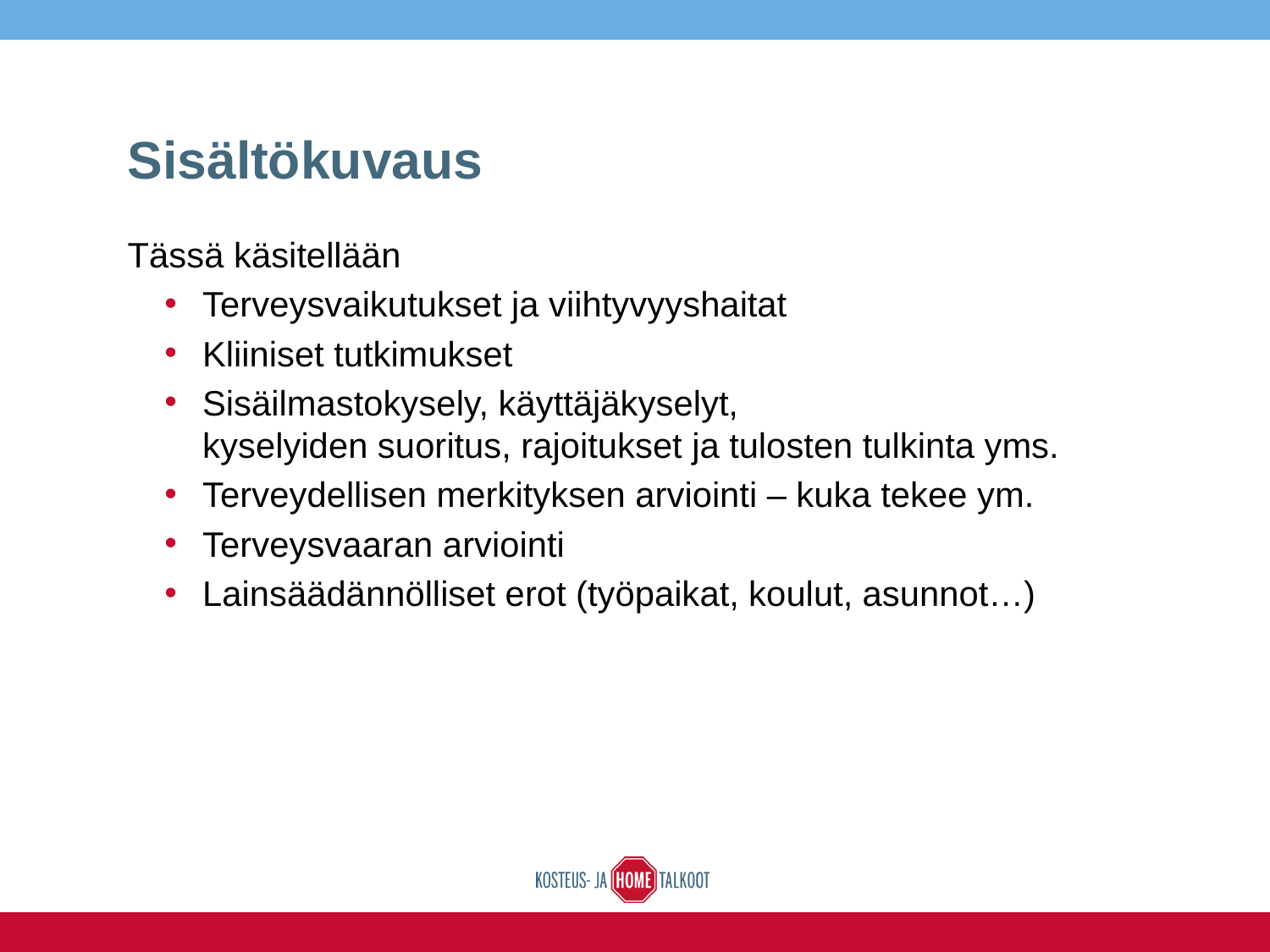

# Sisältökuvaus
Tässä käsitellään
Terveysvaikutukset ja viihtyvyyshaitat
Kliiniset tutkimukset
Sisäilmastokysely, käyttäjäkyselyt,
kyselyiden suoritus, rajoitukset ja tulosten tulkinta yms.
Terveydellisen merkityksen arviointi – kuka tekee ym.
Terveysvaaran arviointi
Lainsäädännölliset erot (työpaikat, koulut, asunnot…)